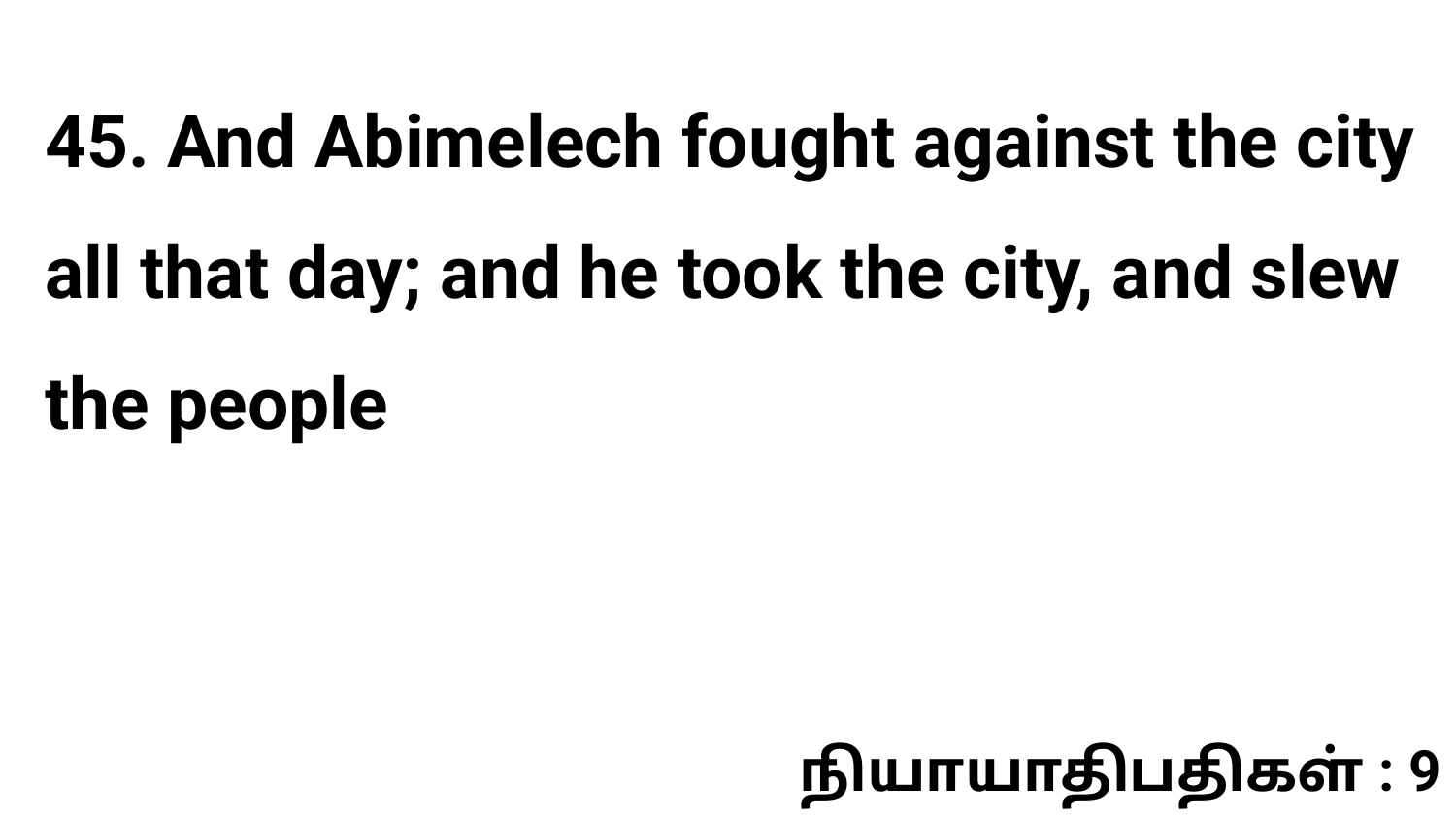

45. And Abimelech fought against the city all that day; and he took the city, and slew the people
நியாயாதிபதிகள் : 9